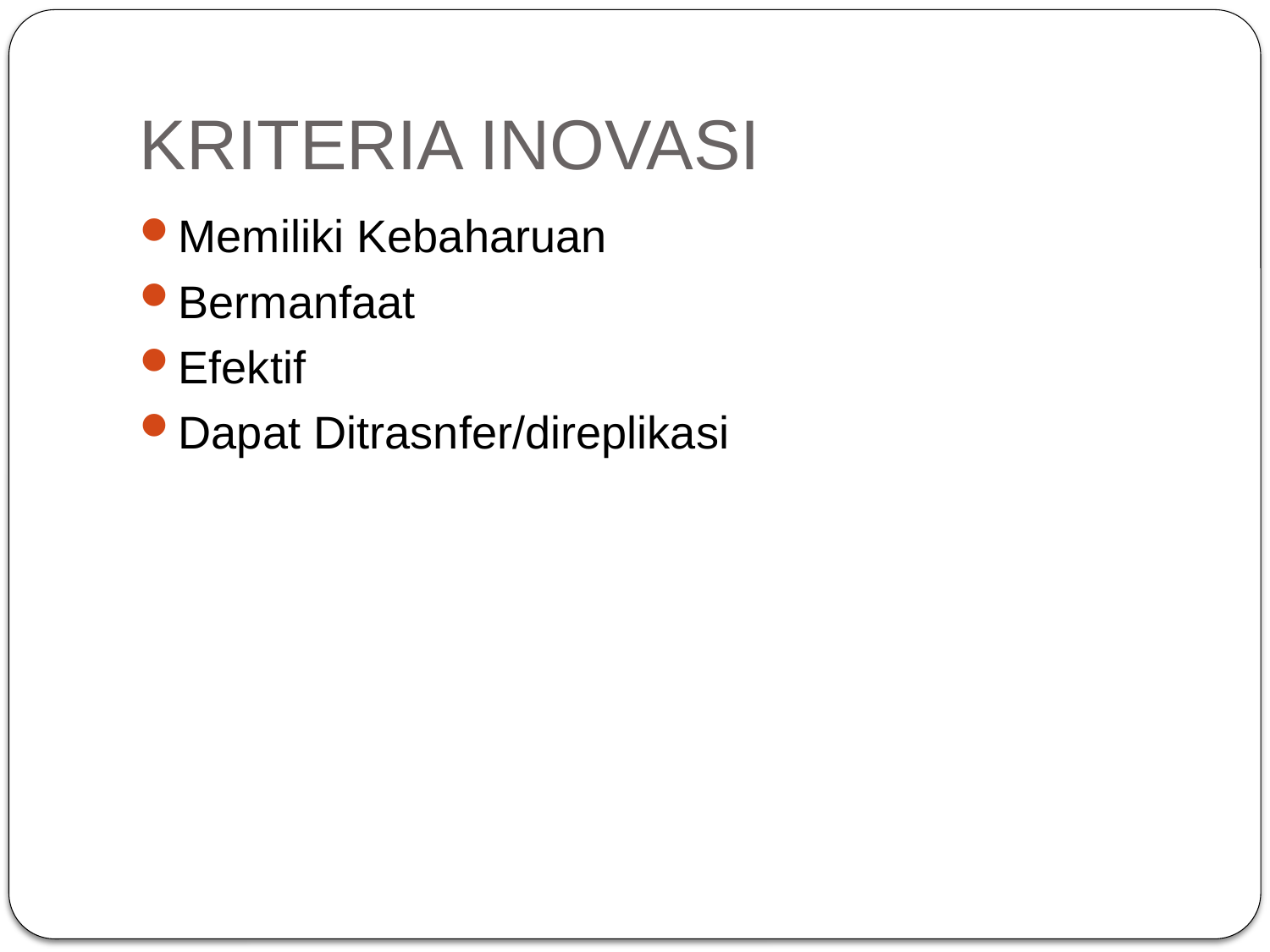

# KRITERIA INOVASI
Memiliki Kebaharuan
Bermanfaat
Efektif
Dapat Ditrasnfer/direplikasi